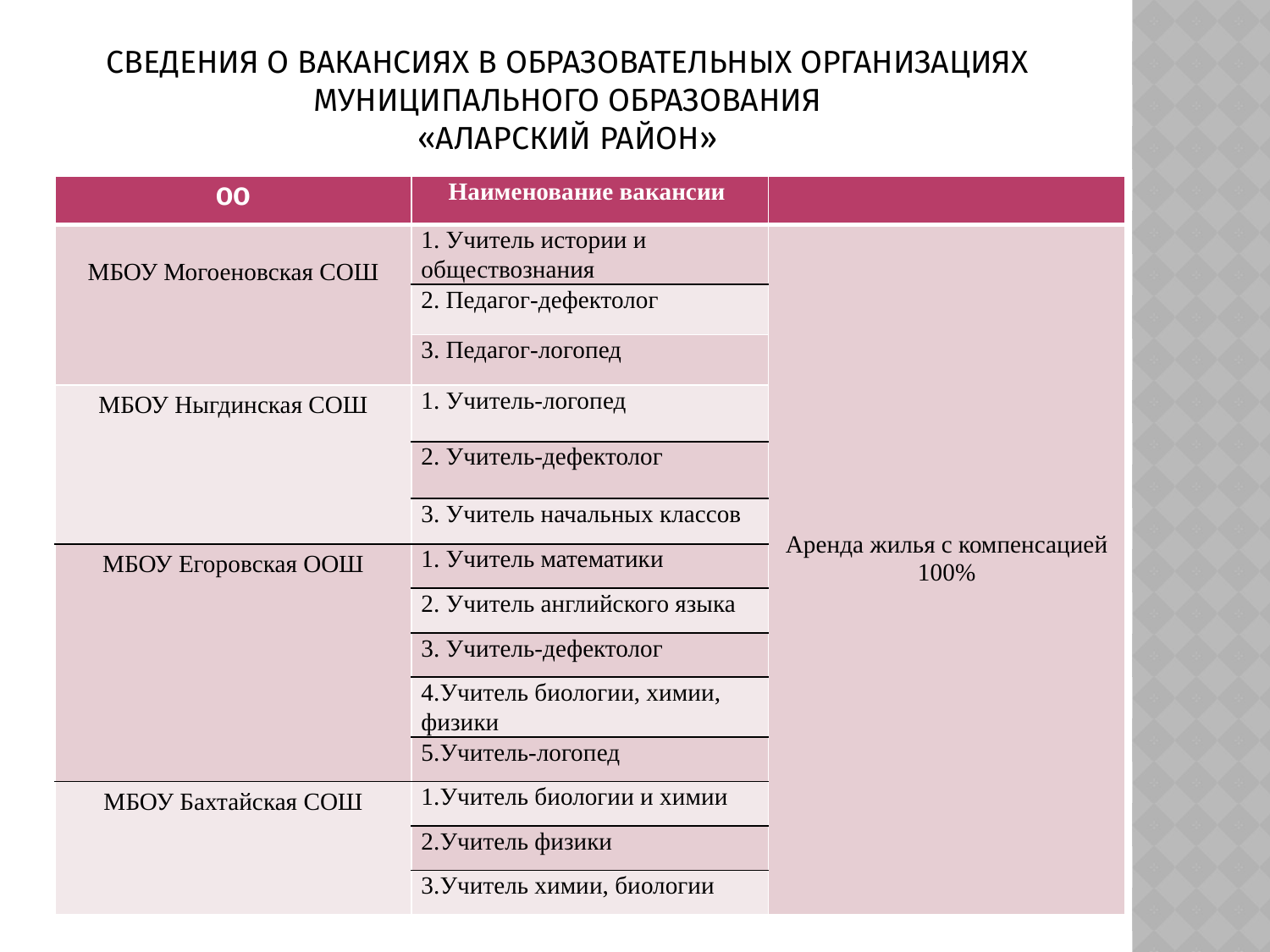

# Сведения о вакансиях в образовательных организациях муниципального образования «Аларский район»
| ОО | Наименование вакансии |  |
| --- | --- | --- |
| МБОУ Могоеновская СОШ | 1. Учитель истории и обществознания | Аренда жилья с компенсацией 100% |
|  | 2. Педагог-дефектолог |  |
|  | 3. Педагог-логопед |  |
| МБОУ Ныгдинская СОШ | 1. Учитель-логопед |  |
|  | 2. Учитель-дефектолог |  |
|  | 3. Учитель начальных классов |  |
| МБОУ Егоровская ООШ | 1. Учитель математики |  |
|  | 2. Учитель английского языка |  |
|  | 3. Учитель-дефектолог |  |
|  | 4.Учитель биологии, химии, физики |  |
|  | 5.Учитель-логопед |  |
| МБОУ Бахтайская СОШ | 1.Учитель биологии и химии |  |
|  | 2.Учитель физики |  |
|  | 3.Учитель химии, биологии |  |